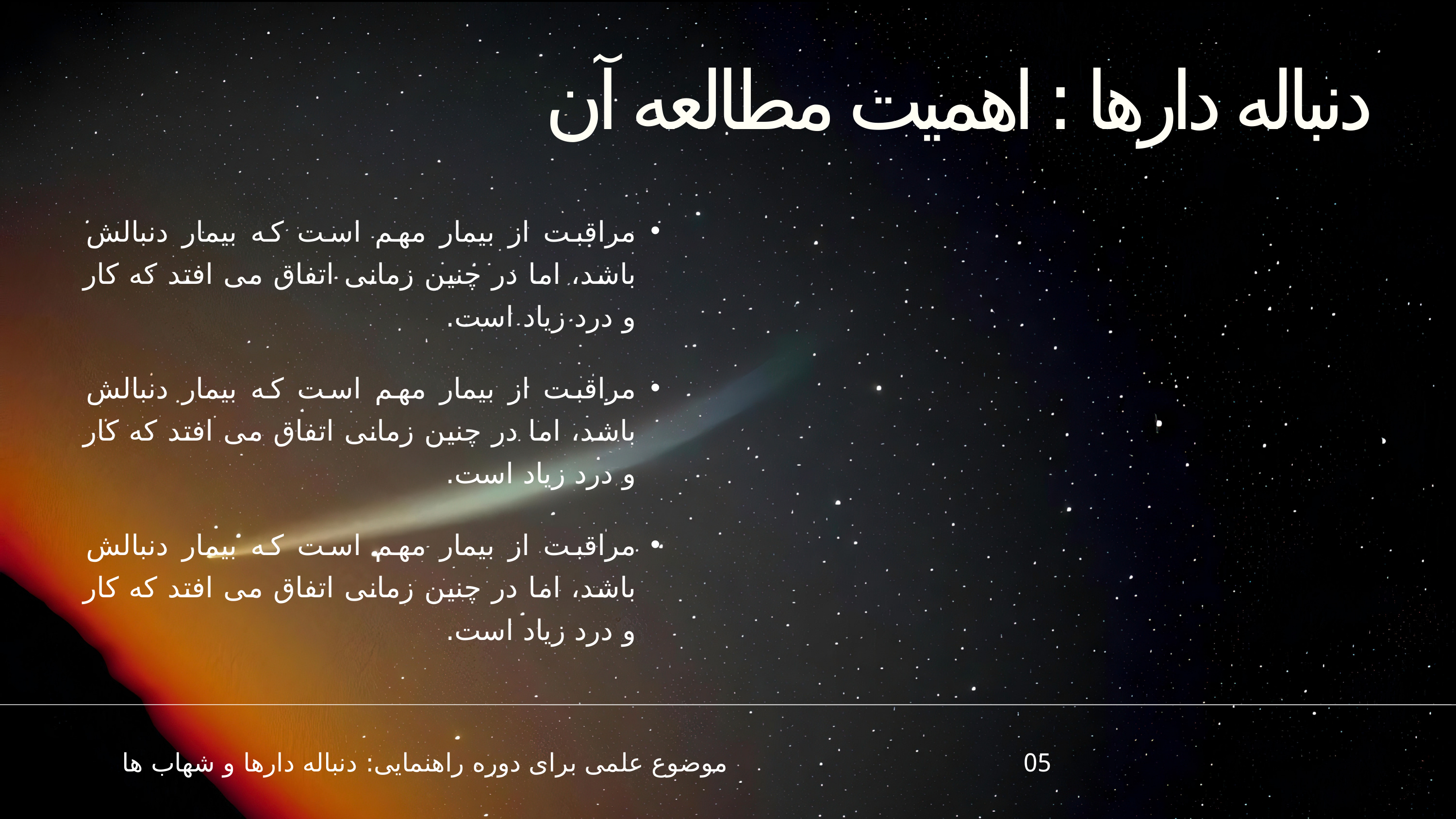

دنباله دارها : اهمیت مطالعه آن
مراقبت از بیمار مهم است که بیمار دنبالش باشد، اما در چنین زمانی اتفاق می افتد که کار و درد زیاد است.
مراقبت از بیمار مهم است که بیمار دنبالش باشد، اما در چنین زمانی اتفاق می افتد که کار و درد زیاد است.
مراقبت از بیمار مهم است که بیمار دنبالش باشد، اما در چنین زمانی اتفاق می افتد که کار و درد زیاد است.

موضوع علمی برای دوره راهنمایی: دنباله دارها و شهاب ها
05